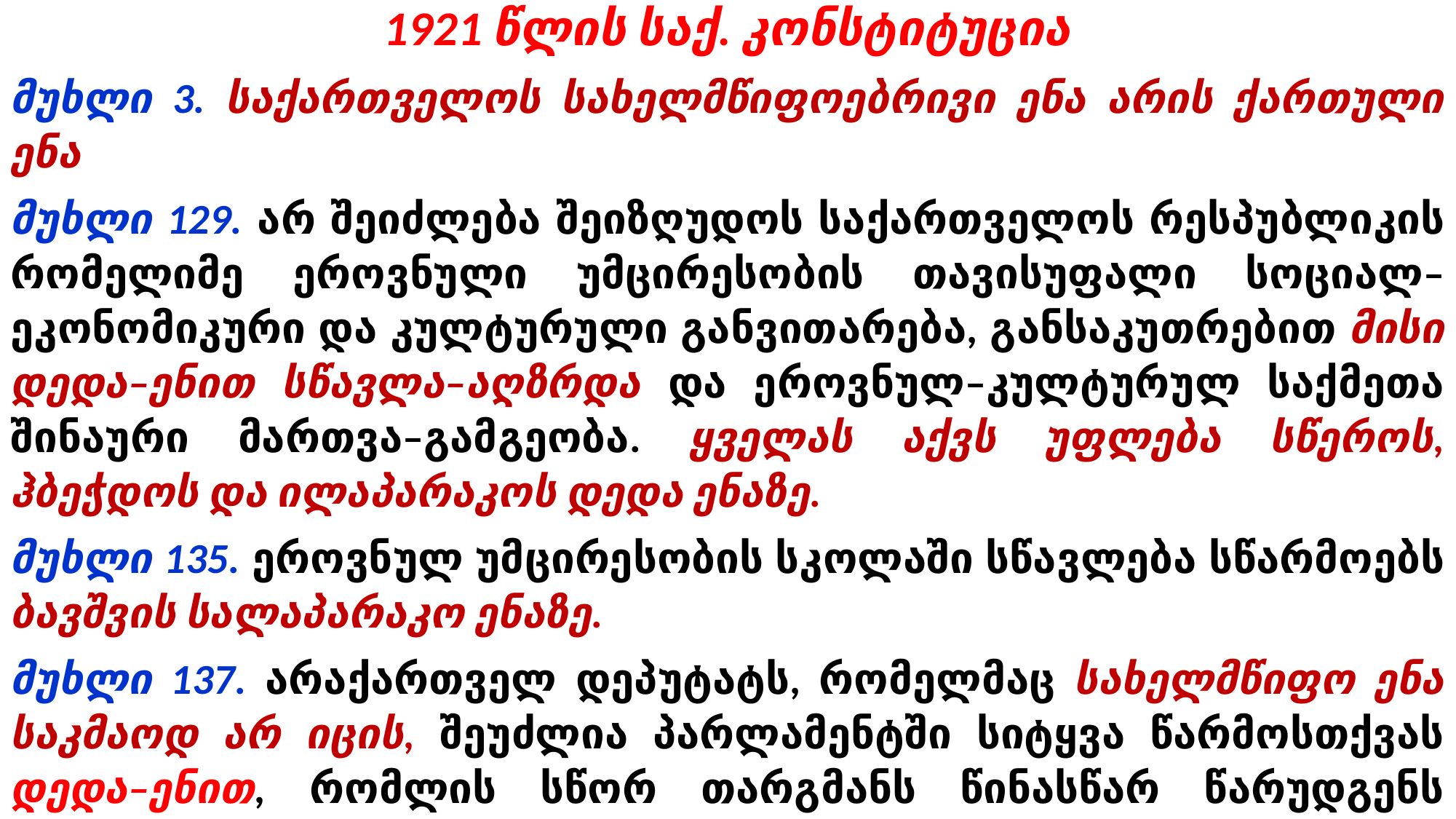

1921 წლის საქ. კონსტიტუცია
მუხლი 3. საქართველოს სახელმწიფოებრივი ენა არის ქართული ენა
მუხლი 129. არ შეიძლება შეიზღუდოს საქართველოს რესპუბლიკის რომელიმე ეროვნული უმცირესობის თავისუფალი სოციალ–ეკონომიკური და კულტურული განვითარება, განსაკუთრებით მისი დედა–ენით სწავლა–აღზრდა და ეროვნულ–კულტურულ საქმეთა შინაური მართვა–გამგეობა. ყველას აქვს უფლება სწეროს, ჰბეჭდოს და ილაპარაკოს დედა ენაზე.
მუხლი 135. ეროვნულ უმცირესობის სკოლაში სწავლება სწარმოებს ბავშვის სალაპარაკო ენაზე.
მუხლი 137. არაქართველ დეპუტატს, რომელმაც სახელმწიფო ენა საკმაოდ არ იცის, შეუძლია პარლამენტში სიტყვა წარმოსთქვას დედა–ენით, რომლის სწორ თარგმანს წინასწარ წარუდგენს პარლამენტის პრეზიდიუმს. დაწვრილებით წესს განსაზღვრავს კანონი